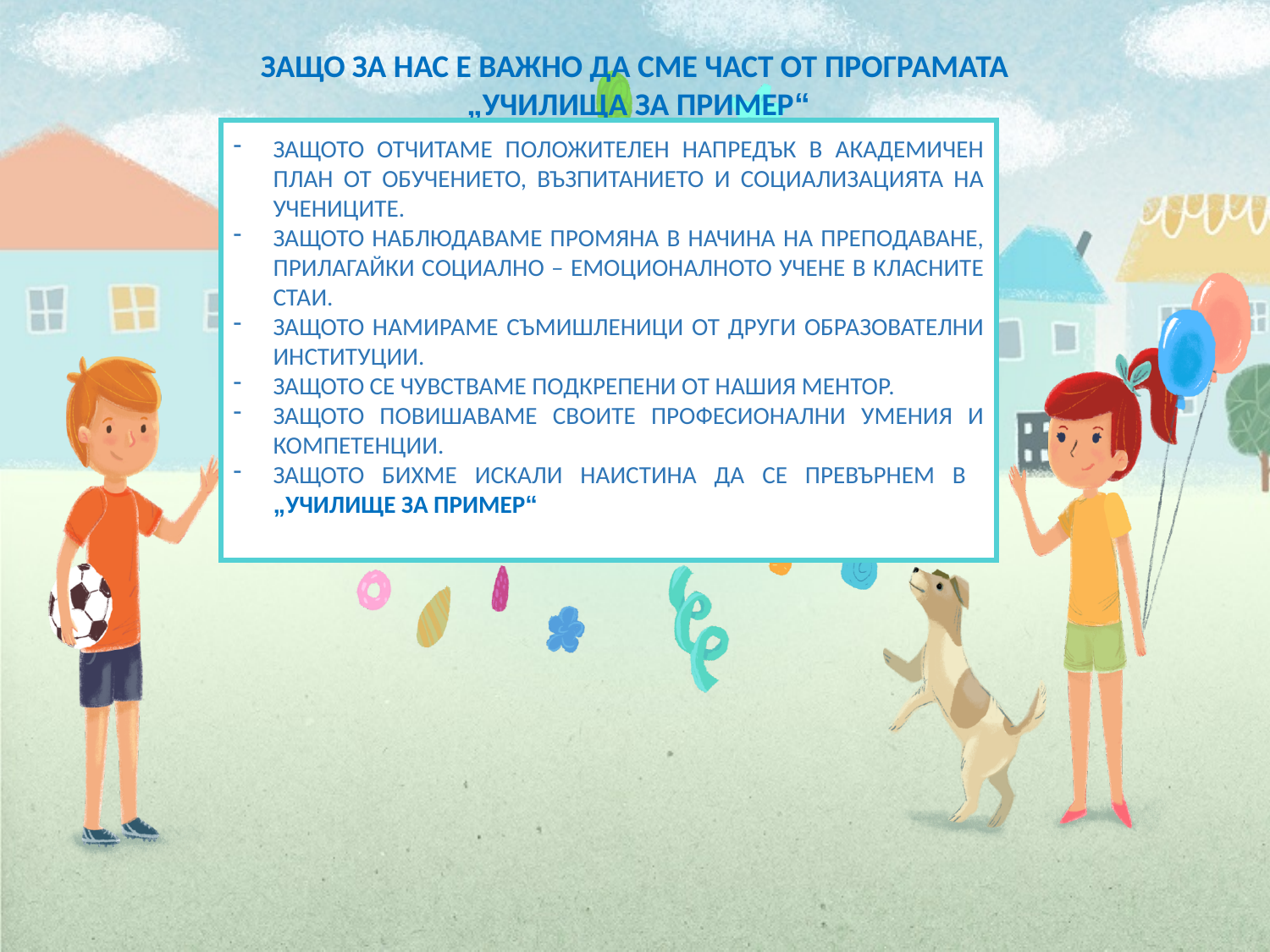

ЗАЩО ЗА НАС Е ВАЖНО ДА СМЕ ЧАСТ ОТ ПРОГРАМАТА
 „УЧИЛИЩА ЗА ПРИМЕР“
ЗАЩОТО ОТЧИТАМЕ ПОЛОЖИТЕЛЕН НАПРЕДЪК В АКАДЕМИЧЕН ПЛАН ОТ ОБУЧЕНИЕТО, ВЪЗПИТАНИЕТО И СОЦИАЛИЗАЦИЯТА НА УЧЕНИЦИТЕ.
ЗАЩОТО НАБЛЮДАВАМЕ ПРОМЯНА В НАЧИНА НА ПРЕПОДАВАНЕ, ПРИЛАГАЙКИ СОЦИАЛНО – ЕМОЦИОНАЛНОТО УЧЕНЕ В КЛАСНИТЕ СТАИ.
ЗАЩОТО НАМИРАМЕ СЪМИШЛЕНИЦИ ОТ ДРУГИ ОБРАЗОВАТЕЛНИ ИНСТИТУЦИИ.
ЗАЩОТО СЕ ЧУВСТВАМЕ ПОДКРЕПЕНИ ОТ НАШИЯ МЕНТОР.
ЗАЩОТО ПОВИШАВАМЕ СВОИТЕ ПРОФЕСИОНАЛНИ УМЕНИЯ И КОМПЕТЕНЦИИ.
ЗАЩОТО БИХМЕ ИСКАЛИ НАИСТИНА ДА СЕ ПРЕВЪРНЕМ В  „УЧИЛИЩЕ ЗА ПРИМЕР“